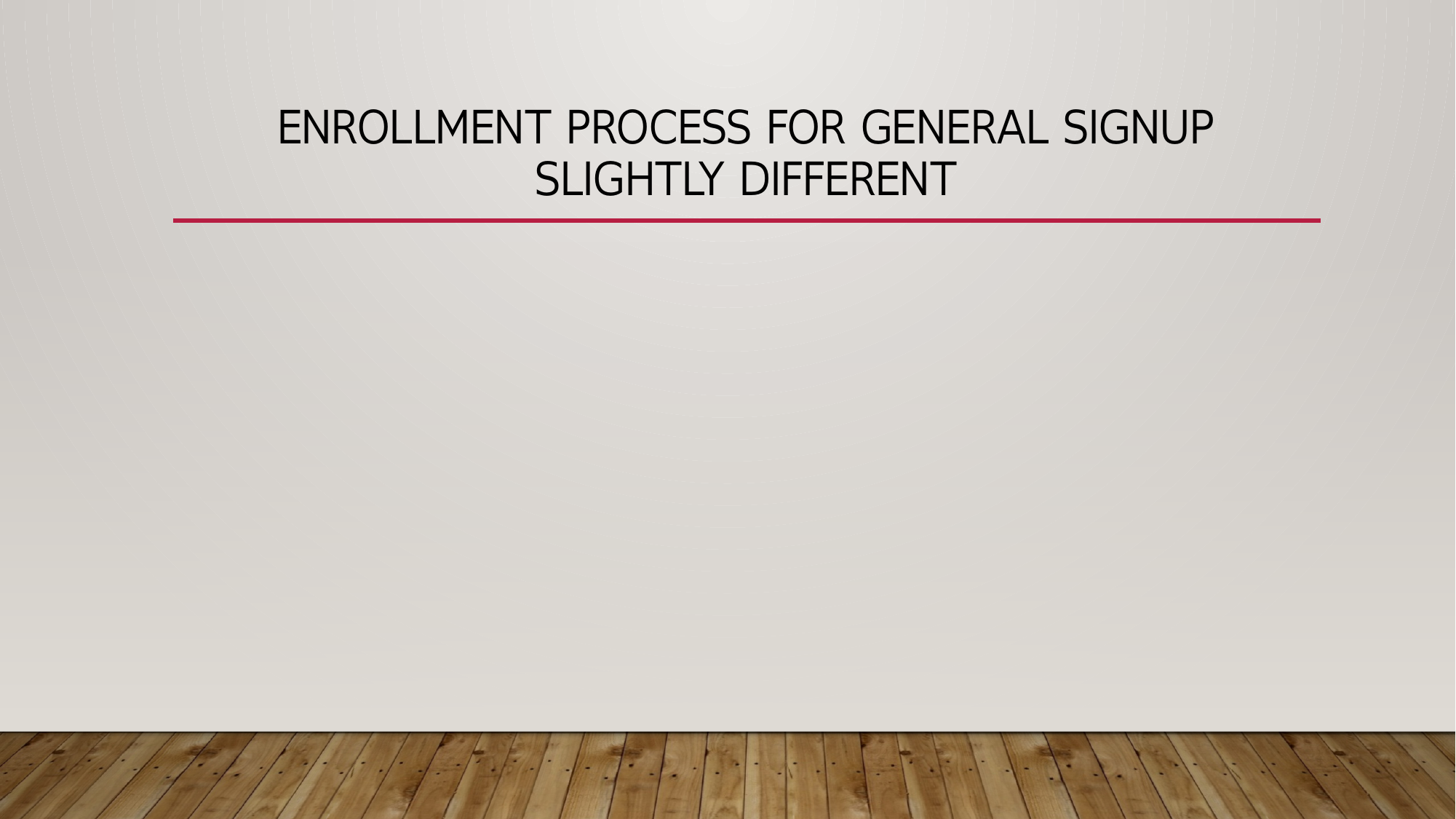

# Enrollment process for General signup Slightly different